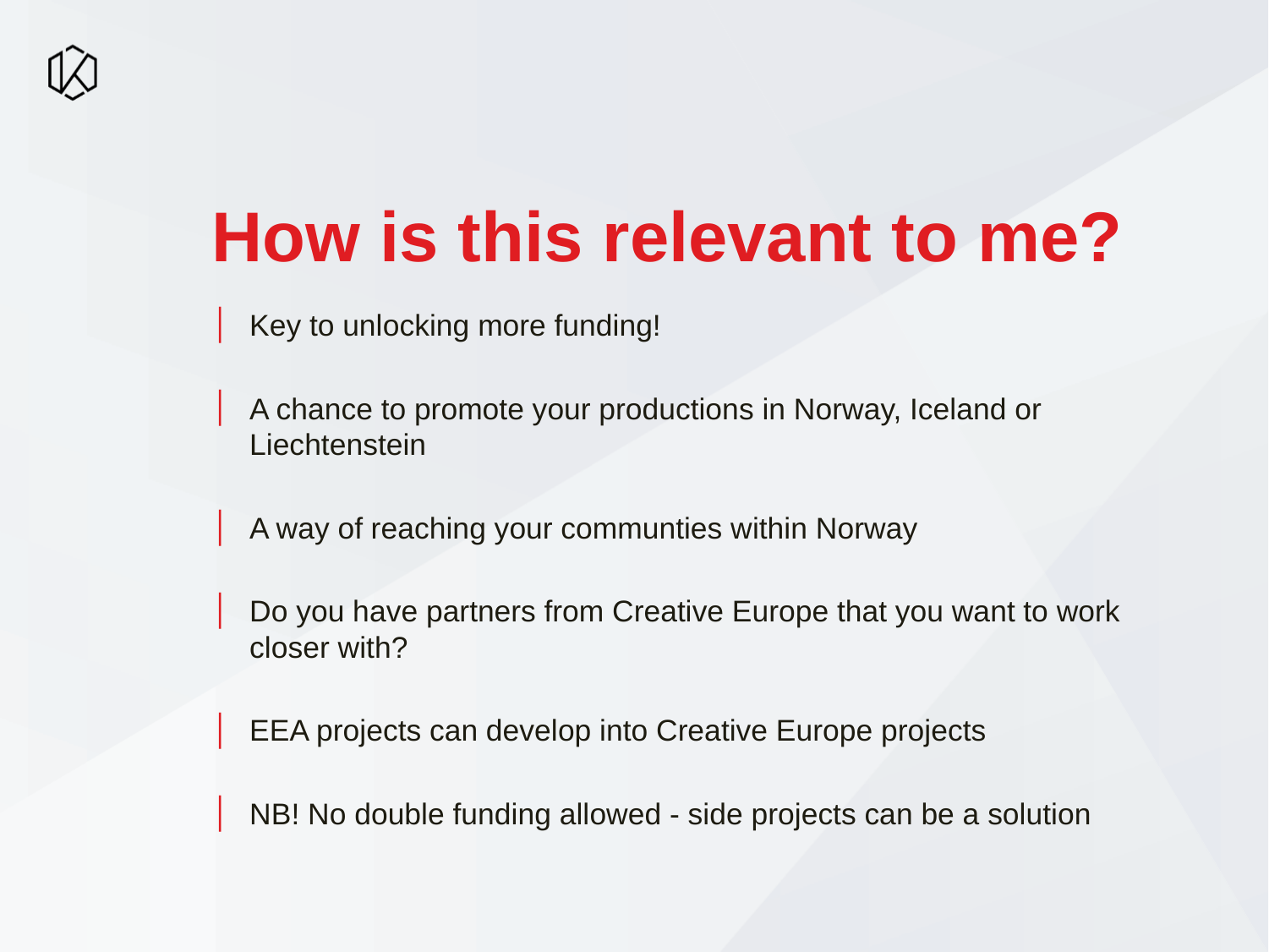

# How is this relevant to me?
Key to unlocking more funding!
A chance to promote your productions in Norway, Iceland or Liechtenstein
A way of reaching your communties within Norway
Do you have partners from Creative Europe that you want to work closer with?
EEA projects can develop into Creative Europe projects
NB! No double funding allowed - side projects can be a solution